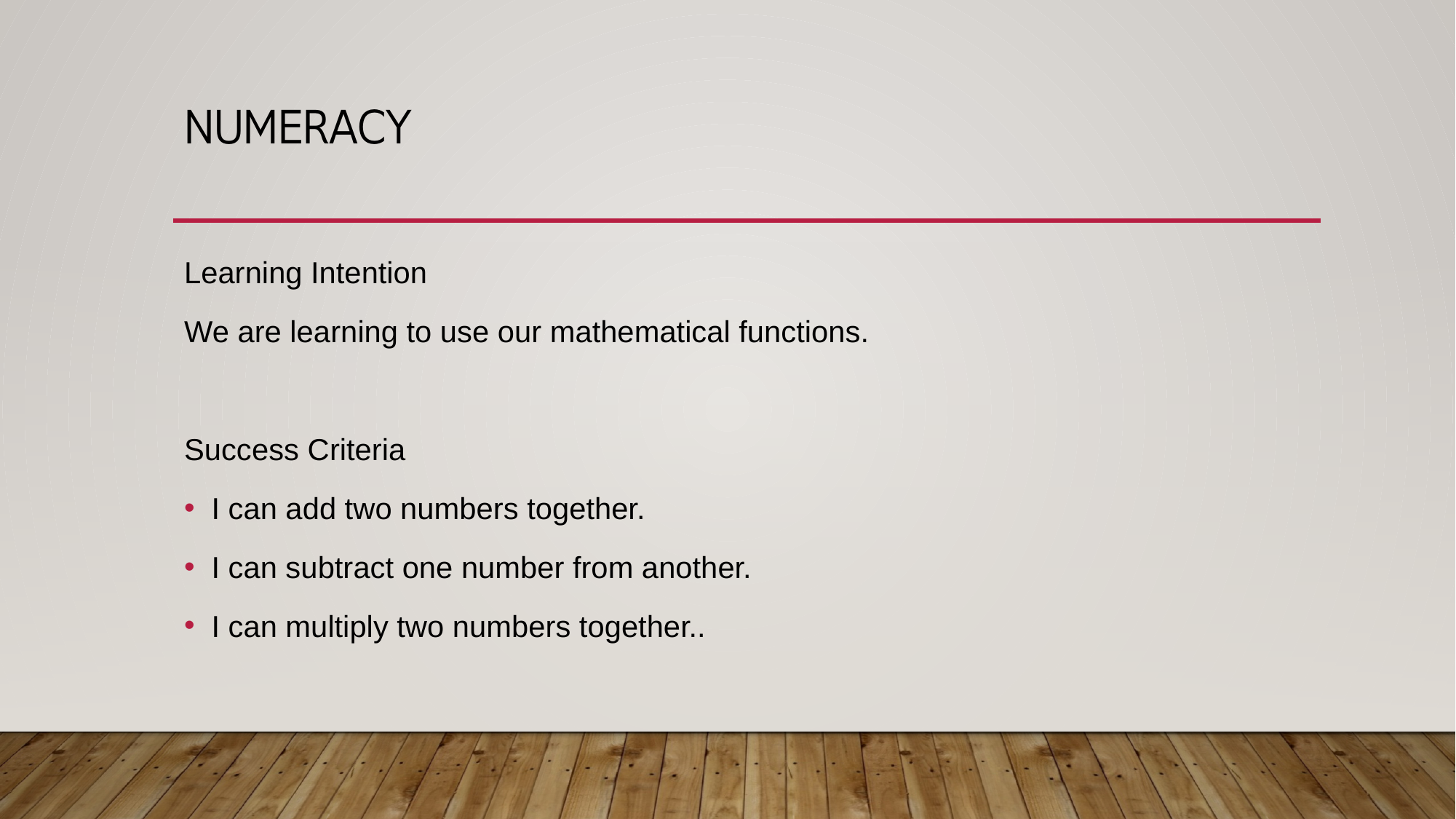

# Numeracy
Learning Intention
We are learning to use our mathematical functions.

Success Criteria
I can add two numbers together.
I can subtract one number from another.
I can multiply two numbers together..